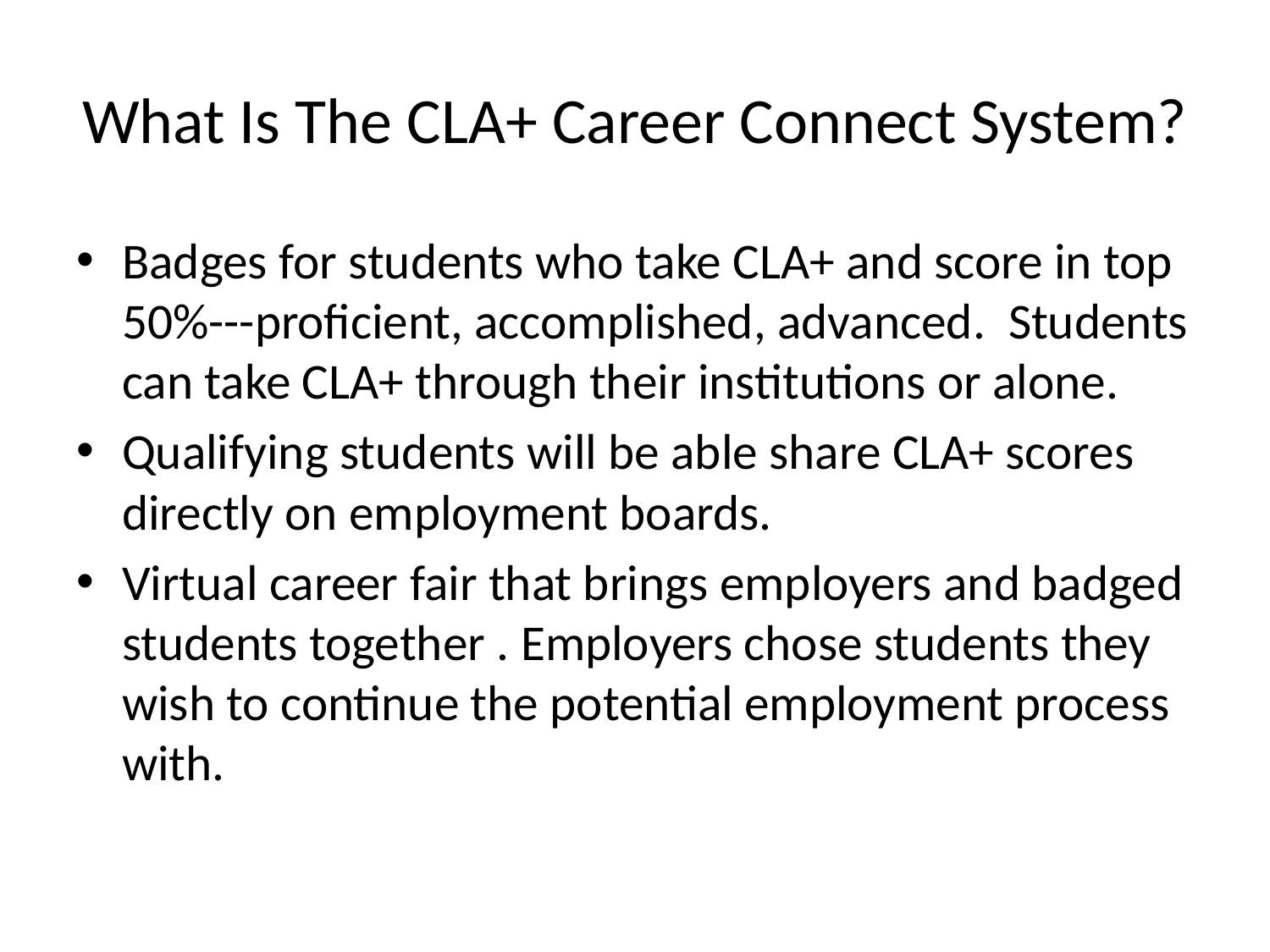

# What Is The CLA+ Career Connect System?
Badges for students who take CLA+ and score in top 50%---proficient, accomplished, advanced.  Students can take CLA+ through their institutions or alone.
Qualifying students will be able share CLA+ scores directly on employment boards.
Virtual career fair that brings employers and badged students together . Employers chose students they wish to continue the potential employment process with.